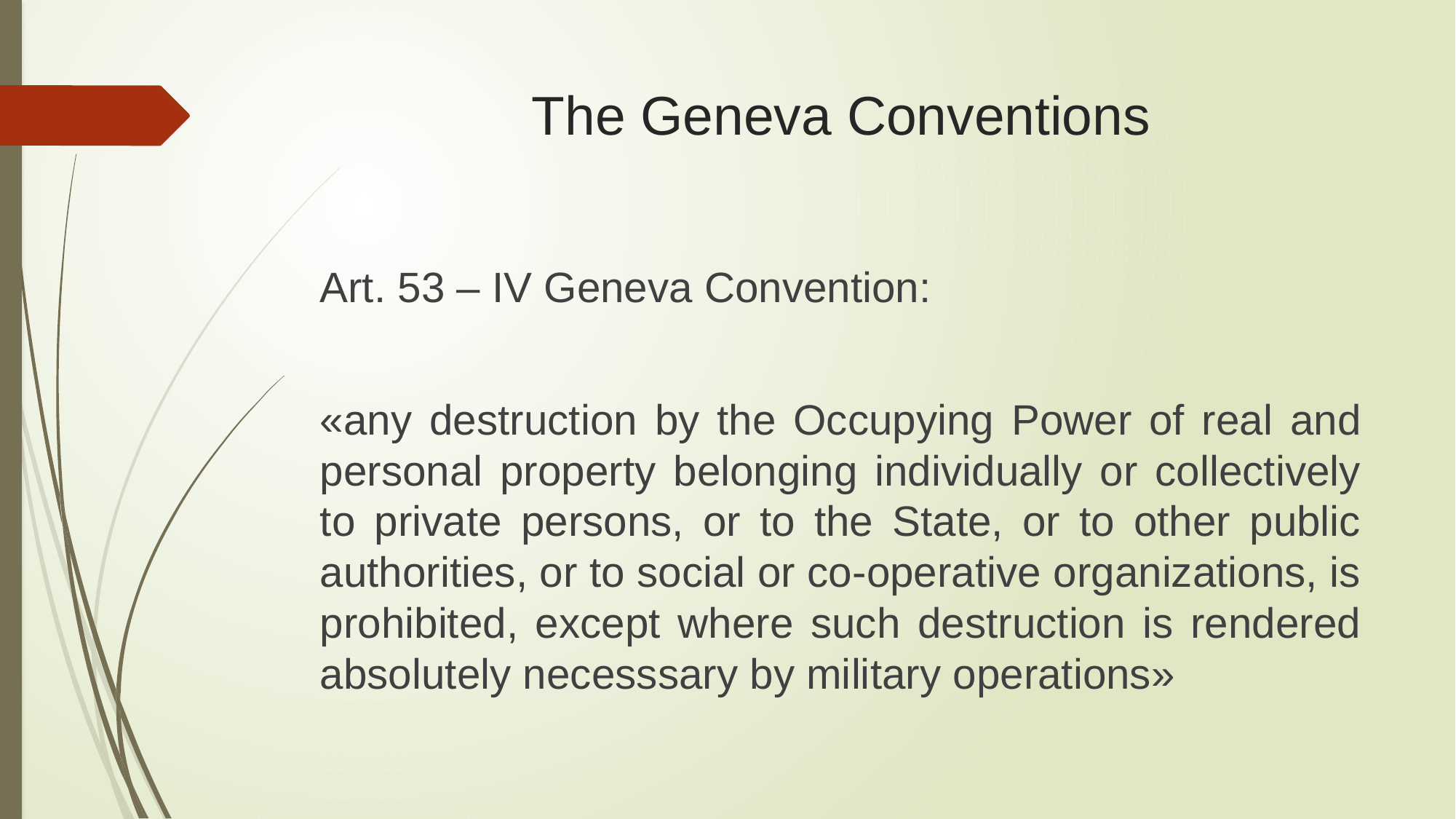

# The Geneva Conventions
Art. 53 – IV Geneva Convention:

«any destruction by the Occupying Power of real and personal property belonging individually or collectively to private persons, or to the State, or to other public authorities, or to social or co-operative organizations, is prohibited, except where such destruction is rendered absolutely necesssary by military operations»